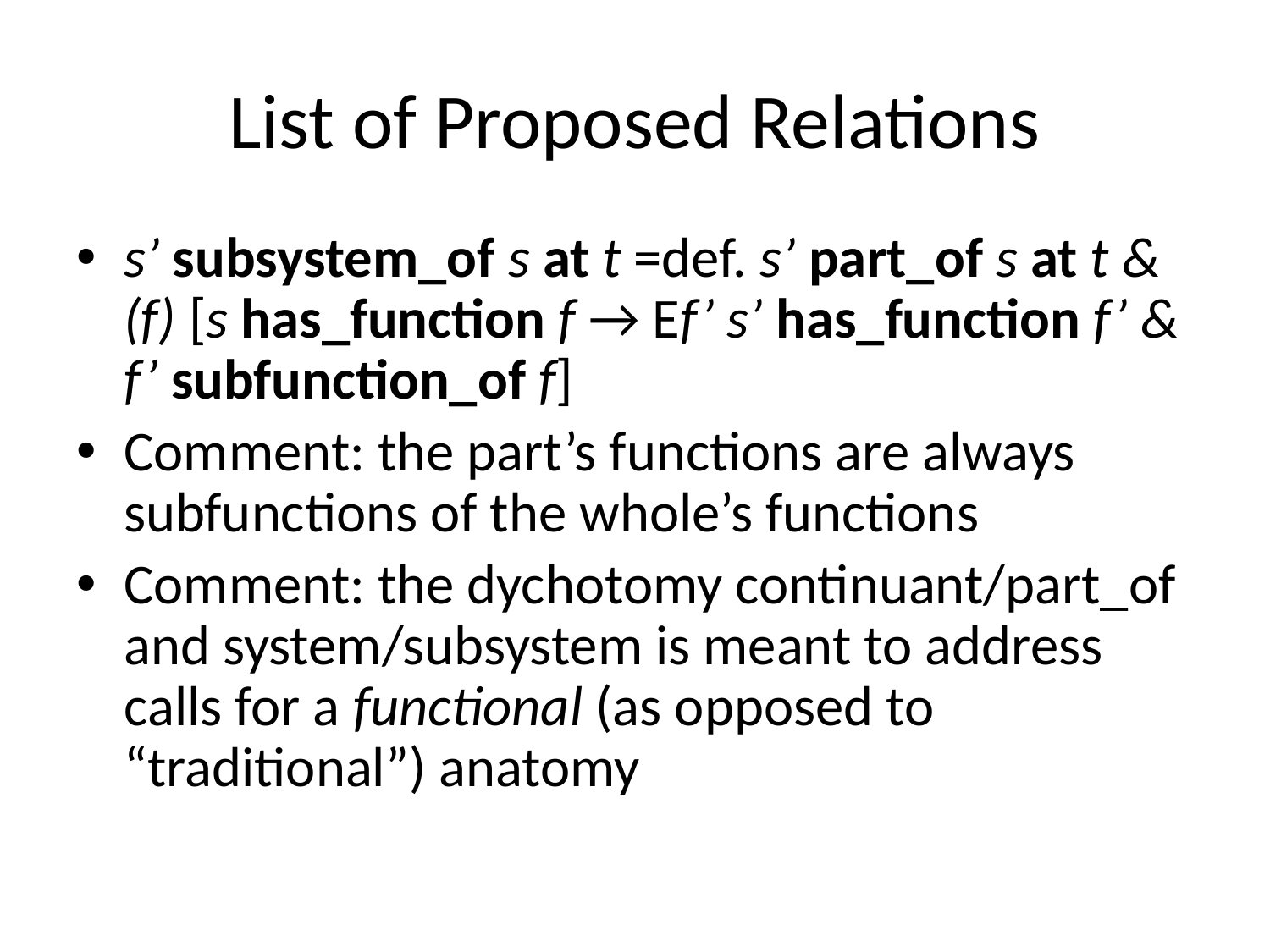

# List of Proposed Relations
s’ subsystem_of s at t =def. s’ part_of s at t & (f) [s has_function f → Ef’ s’ has_function f’ & f’ subfunction_of f]
Comment: the part’s functions are always subfunctions of the whole’s functions
Comment: the dychotomy continuant/part_of and system/subsystem is meant to address calls for a functional (as opposed to “traditional”) anatomy